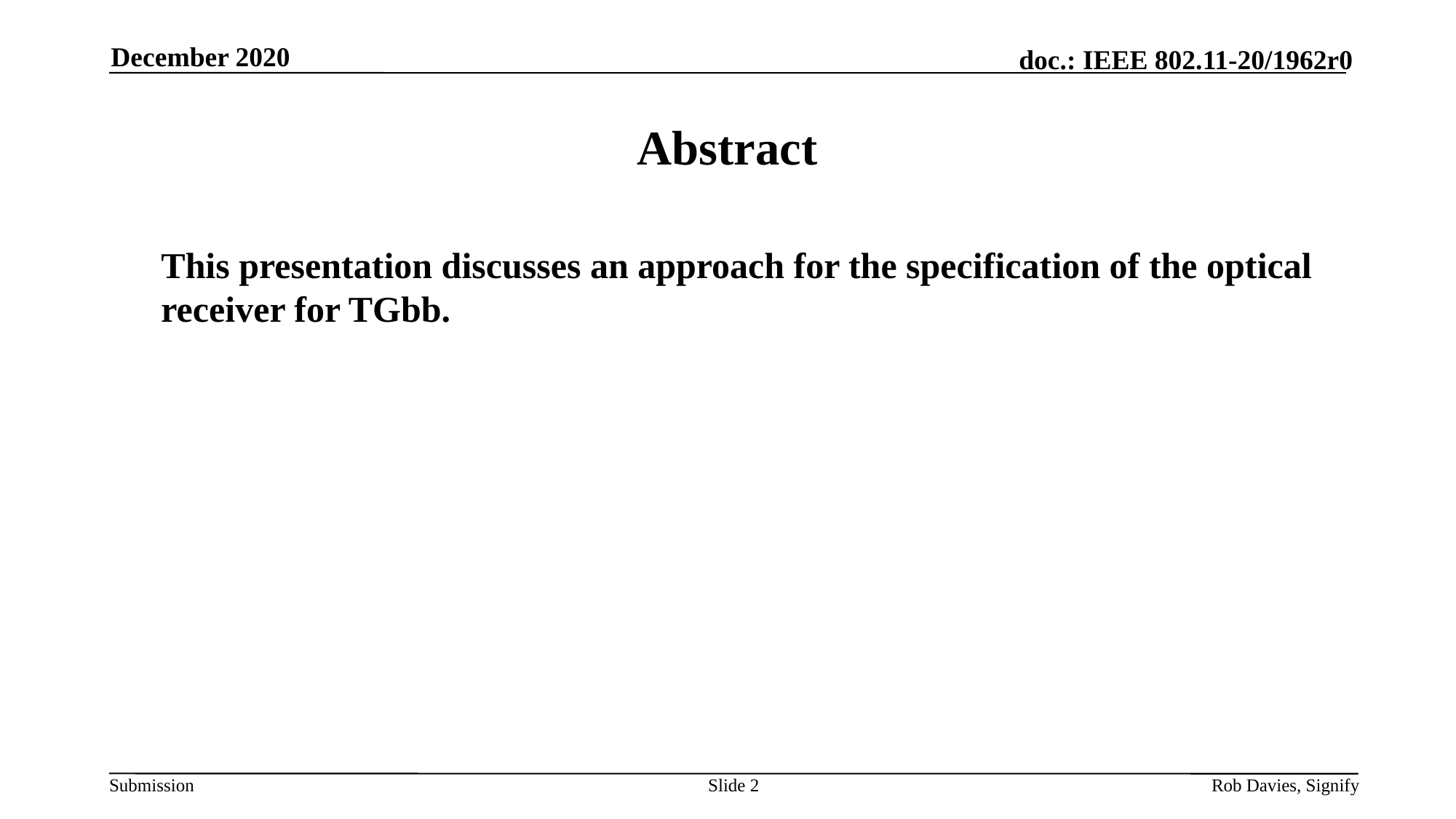

December 2020
# Abstract
 	This presentation discusses an approach for the specification of the optical receiver for TGbb.
Slide 2
Rob Davies, Signify